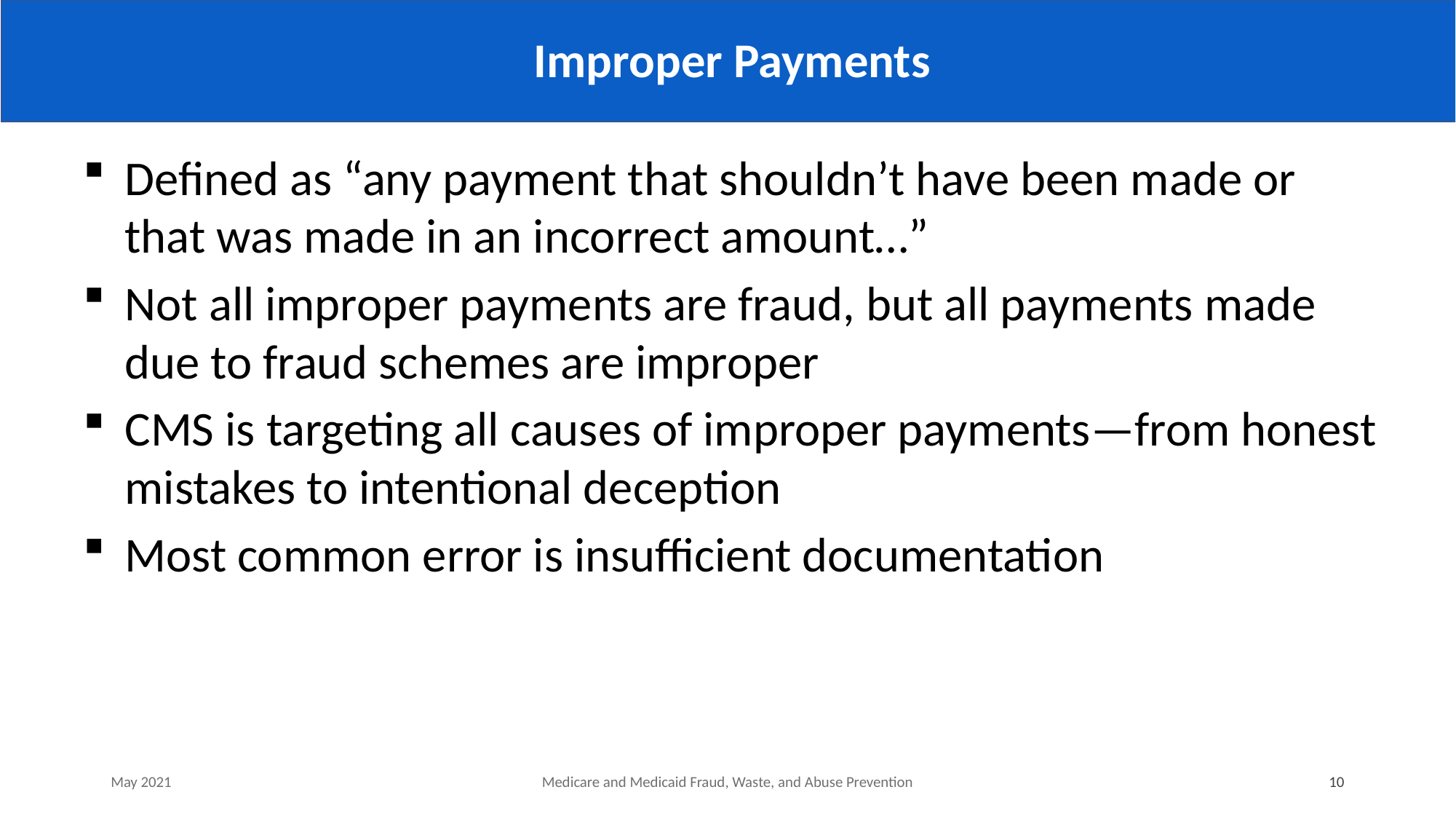

# Improper Payments
Defined as “any payment that shouldn’t have been made or that was made in an incorrect amount…”
Not all improper payments are fraud, but all payments made due to fraud schemes are improper
CMS is targeting all causes of improper payments—from honest mistakes to intentional deception
Most common error is insufficient documentation

May 2021
Medicare and Medicaid Fraud, Waste, and Abuse Prevention